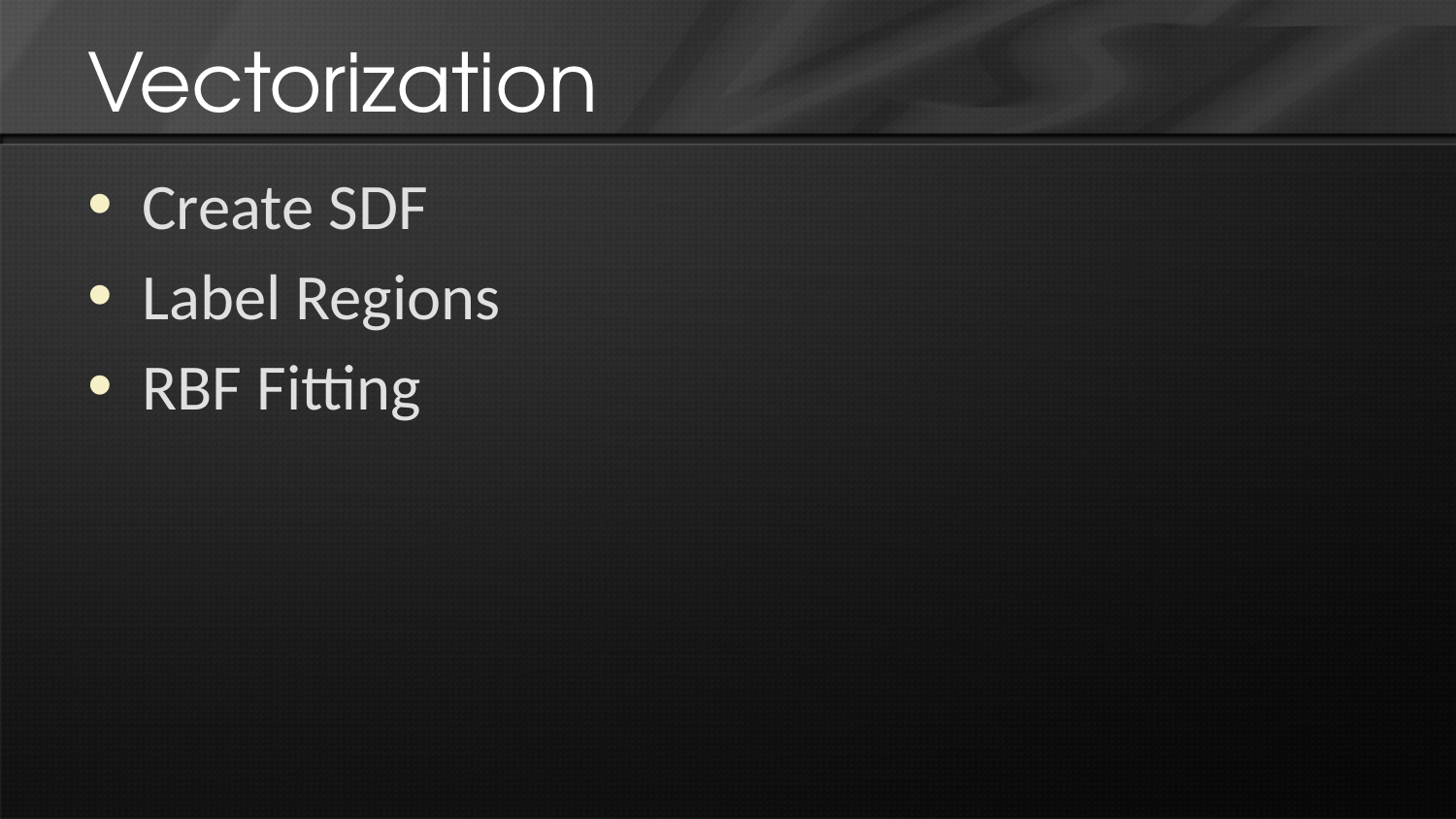

# Vectorization
Create SDF
Label Regions
RBF Fitting